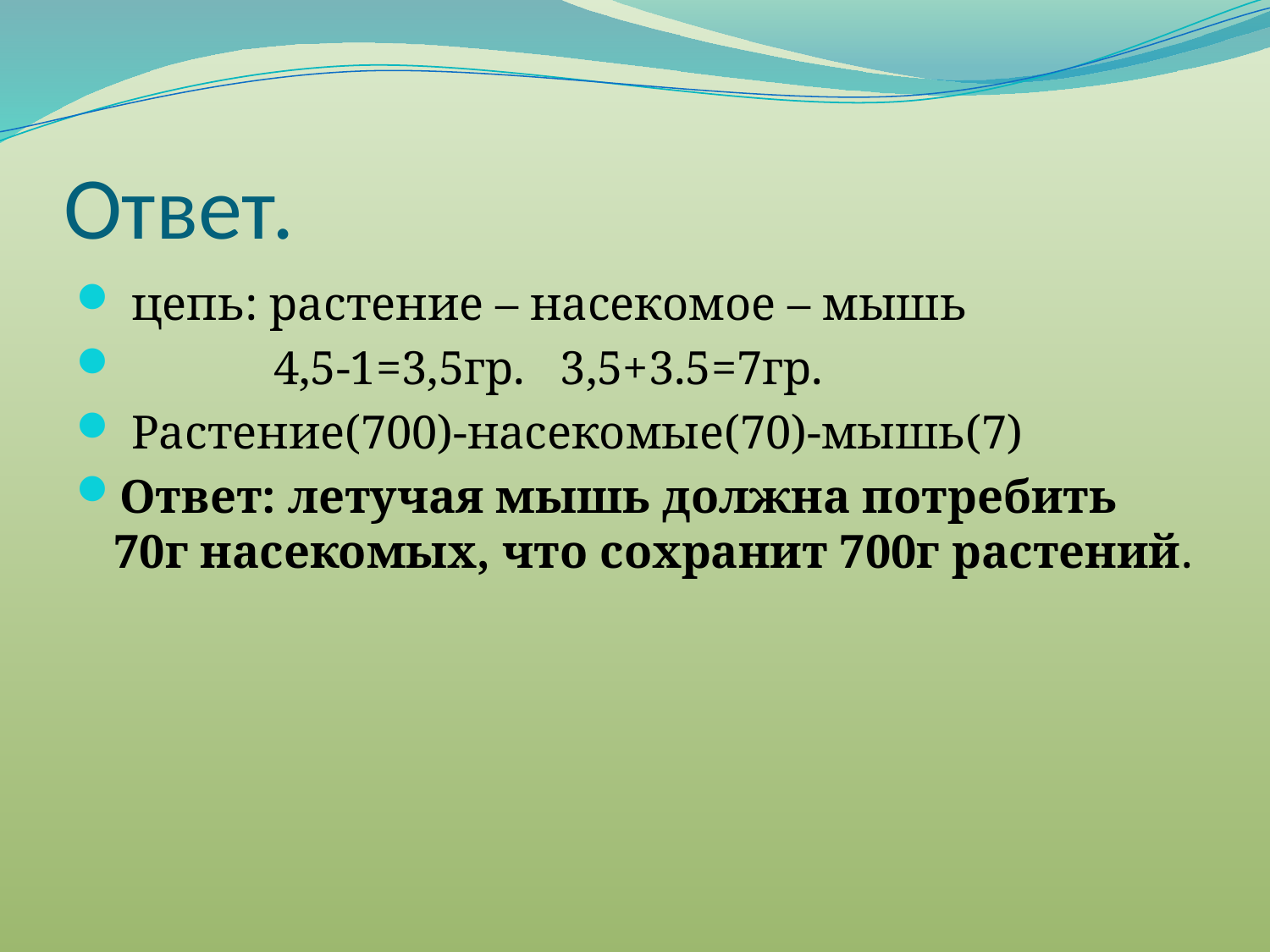

# Ответ.
 цепь: растение – насекомое – мышь
             4,5-1=3,5гр.   3,5+3.5=7гр.
 Растение(700)-насекомые(70)-мышь(7)
Ответ: летучая мышь должна потребить 70г насекомых, что сохранит 700г растений.